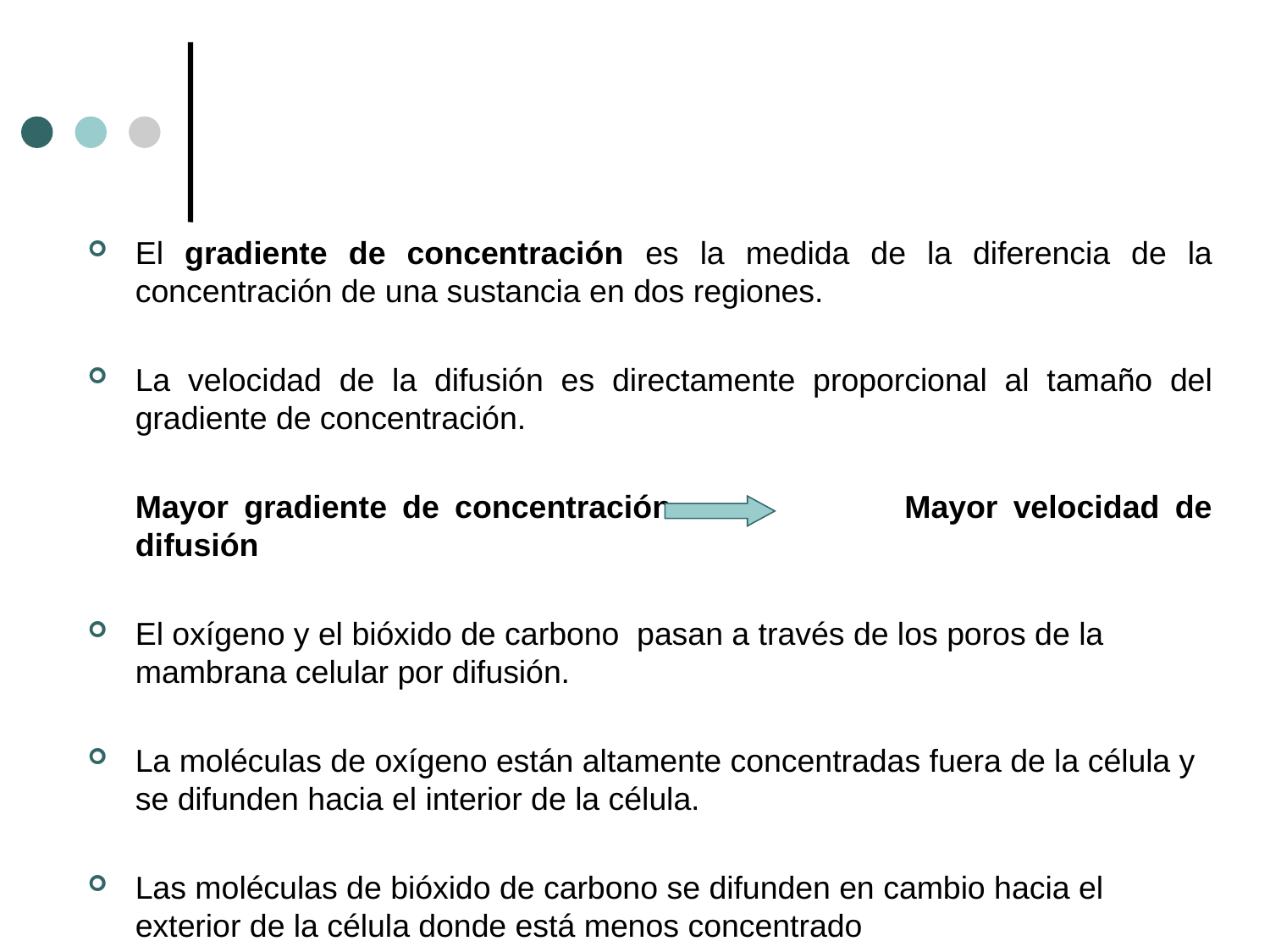

El gradiente de concentración es la medida de la diferencia de la concentración de una sustancia en dos regiones.

La velocidad de la difusión es directamente proporcional al tamaño del gradiente de concentración.

	Mayor gradiente de concentración               Mayor velocidad de difusión

El oxígeno y el bióxido de carbono  pasan a través de los poros de la mambrana celular por difusión.

La moléculas de oxígeno están altamente concentradas fuera de la célula y se difunden hacia el interior de la célula.

Las moléculas de bióxido de carbono se difunden en cambio hacia el exterior de la célula donde está menos concentrado